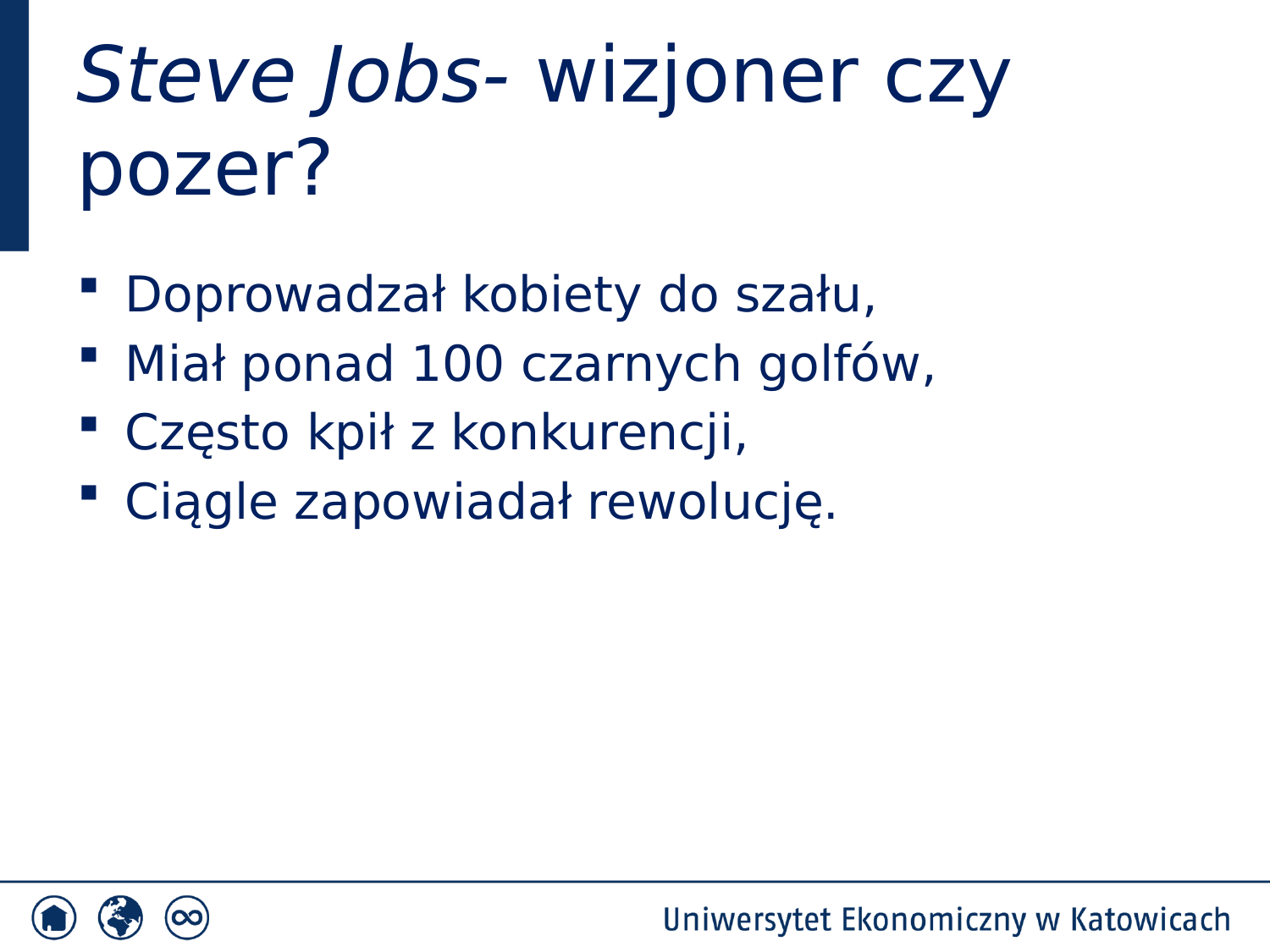

# Steve Jobs- wizjoner czy pozer?
Doprowadzał kobiety do szału,
Miał ponad 100 czarnych golfów,
Często kpił z konkurencji,
Ciągle zapowiadał rewolucję.